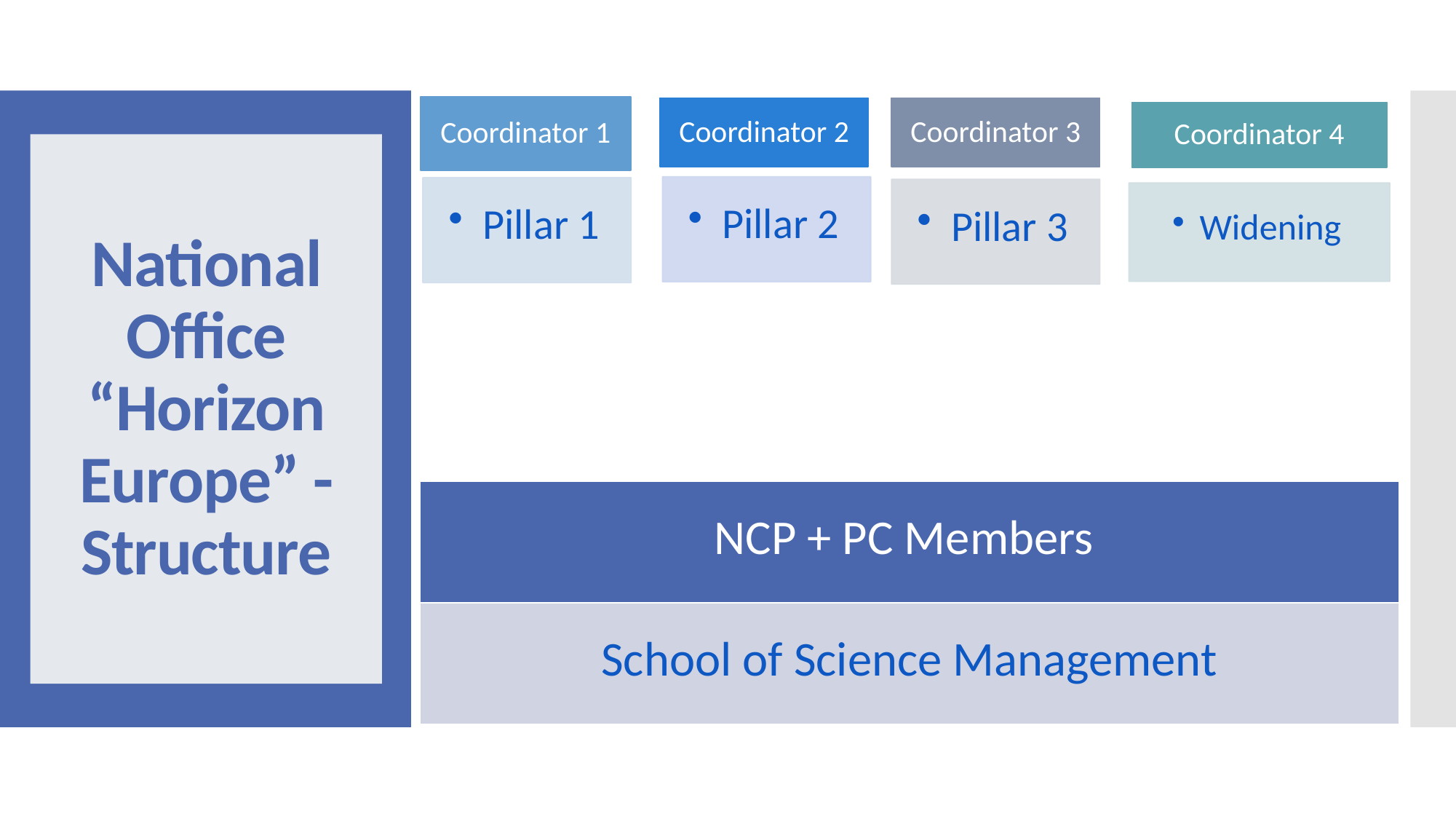

Coordinator 1
Pillar 1
Coordinator 2
Pillar 2
Coordinator 3
Pillar 3
Coordinator 4
Widening
# National Office “Horizon Europe” - Structure

| NCP + PC Members |
| --- |
| School of Science Management |